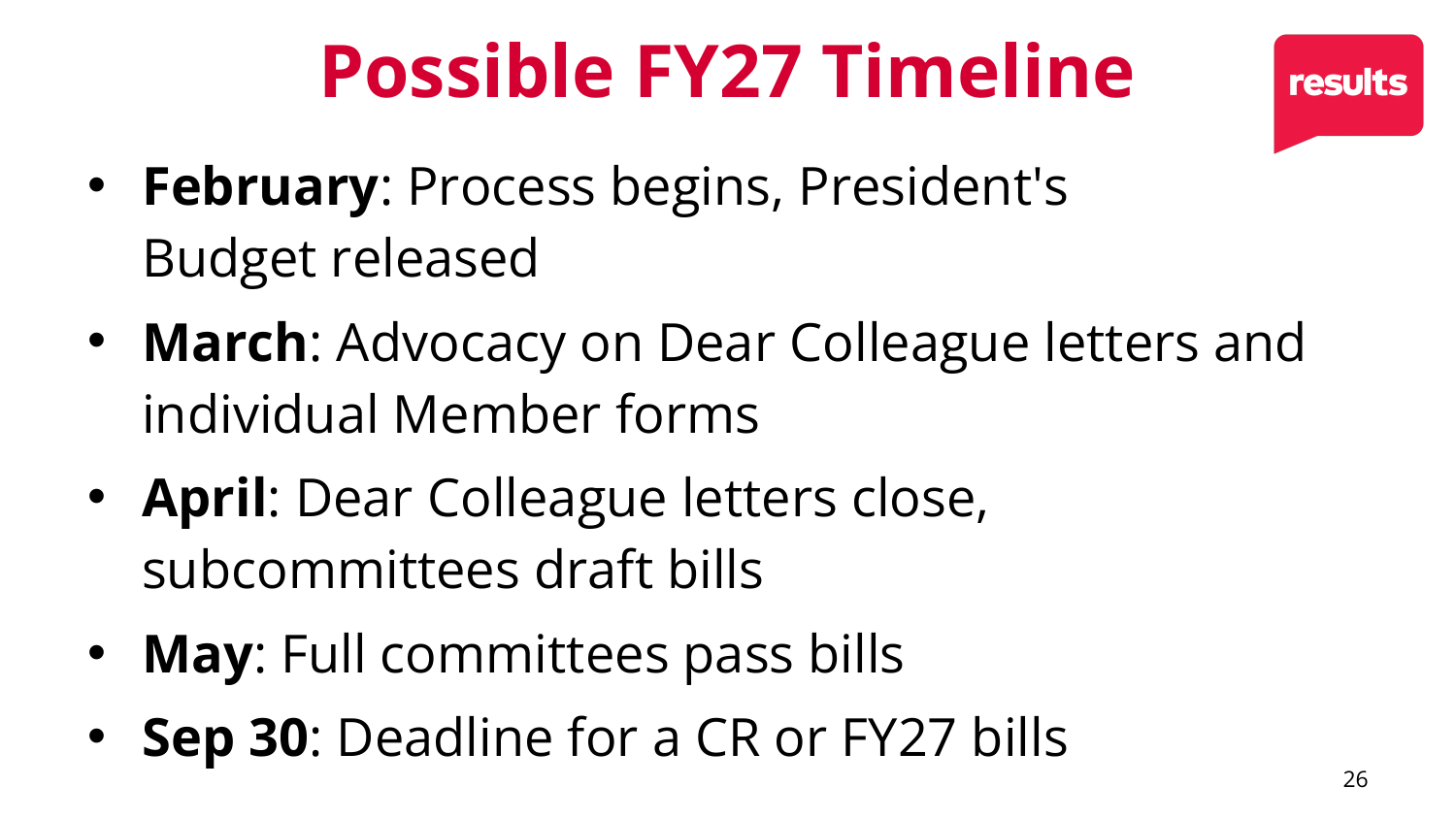

# Possible FY27 Timeline
February: Process begins, President's Budget released
March: Advocacy on Dear Colleague letters and individual Member forms
April: Dear Colleague letters close, subcommittees draft bills
May: Full committees pass bills
Sep 30: Deadline for a CR or FY27 bills
26